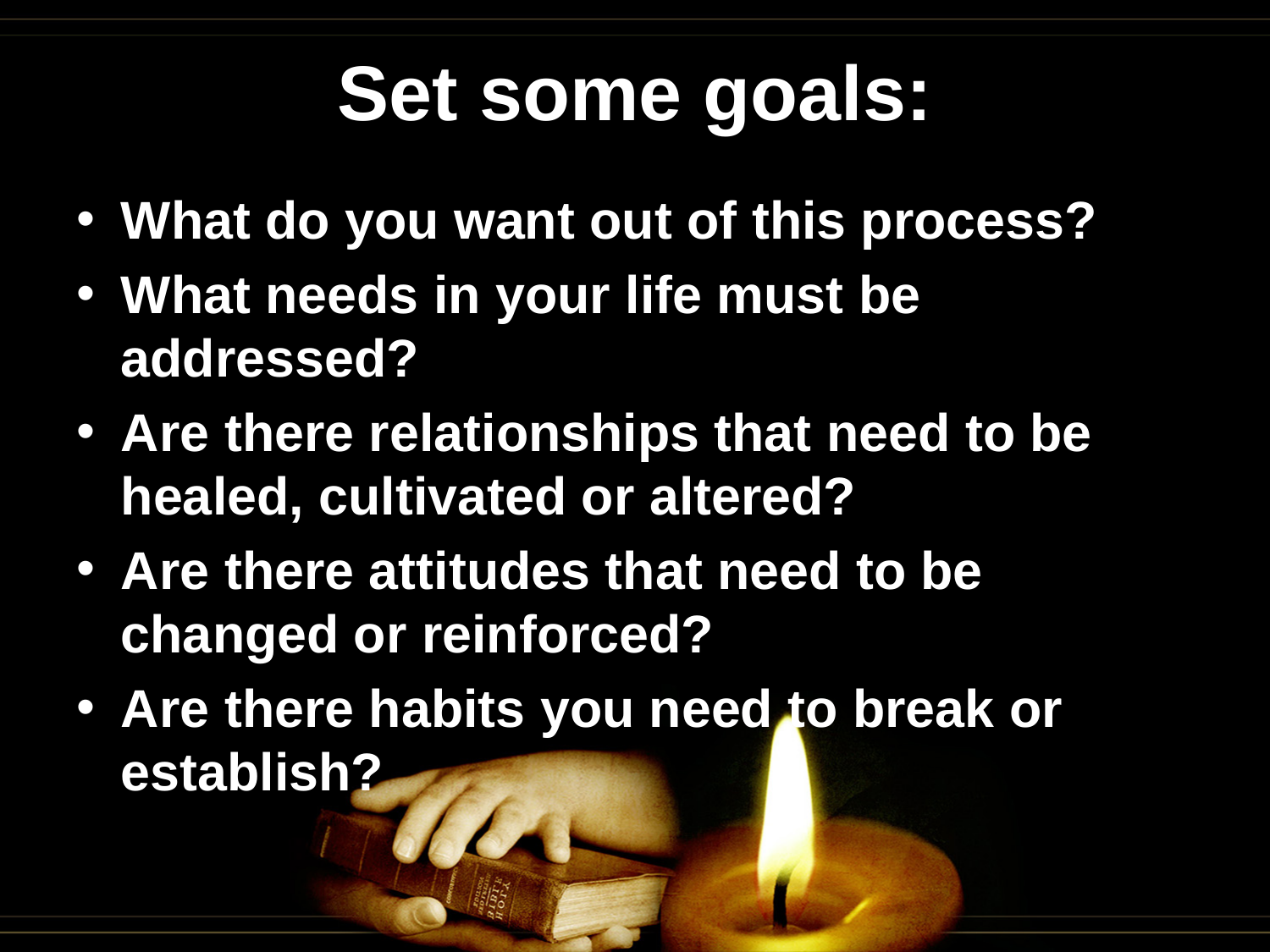

# Set some goals:
What do you want out of this process?
What needs in your life must be addressed?
Are there relationships that need to be healed, cultivated or altered?
Are there attitudes that need to be changed or reinforced?
Are there habits you need to break or establish?